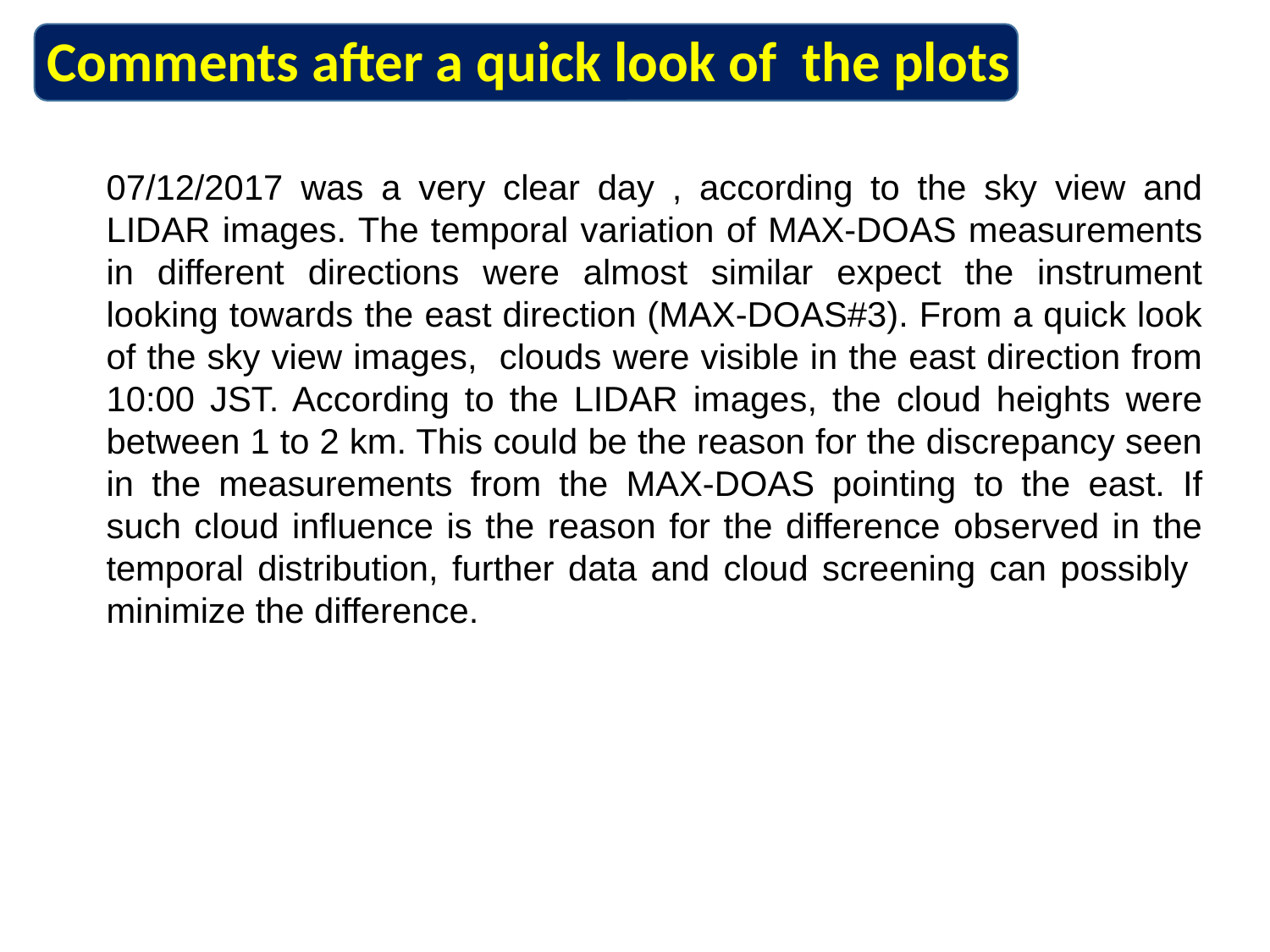

Comments after a quick look of  the plots

07/12/2017 was a very clear day , according to the sky view and LIDAR images. The temporal variation of MAX-DOAS measurements in different directions were almost similar expect the instrument looking towards the east direction (MAX-DOAS#3). From a quick look of the sky view images,  clouds were visible in the east direction from 10:00 JST. According to the LIDAR images, the cloud heights were between 1 to 2 km. This could be the reason for the discrepancy seen in the measurements from the MAX-DOAS pointing to the east. If such cloud influence is the reason for the difference observed in the temporal distribution, further data and cloud screening can possibly  minimize the difference.